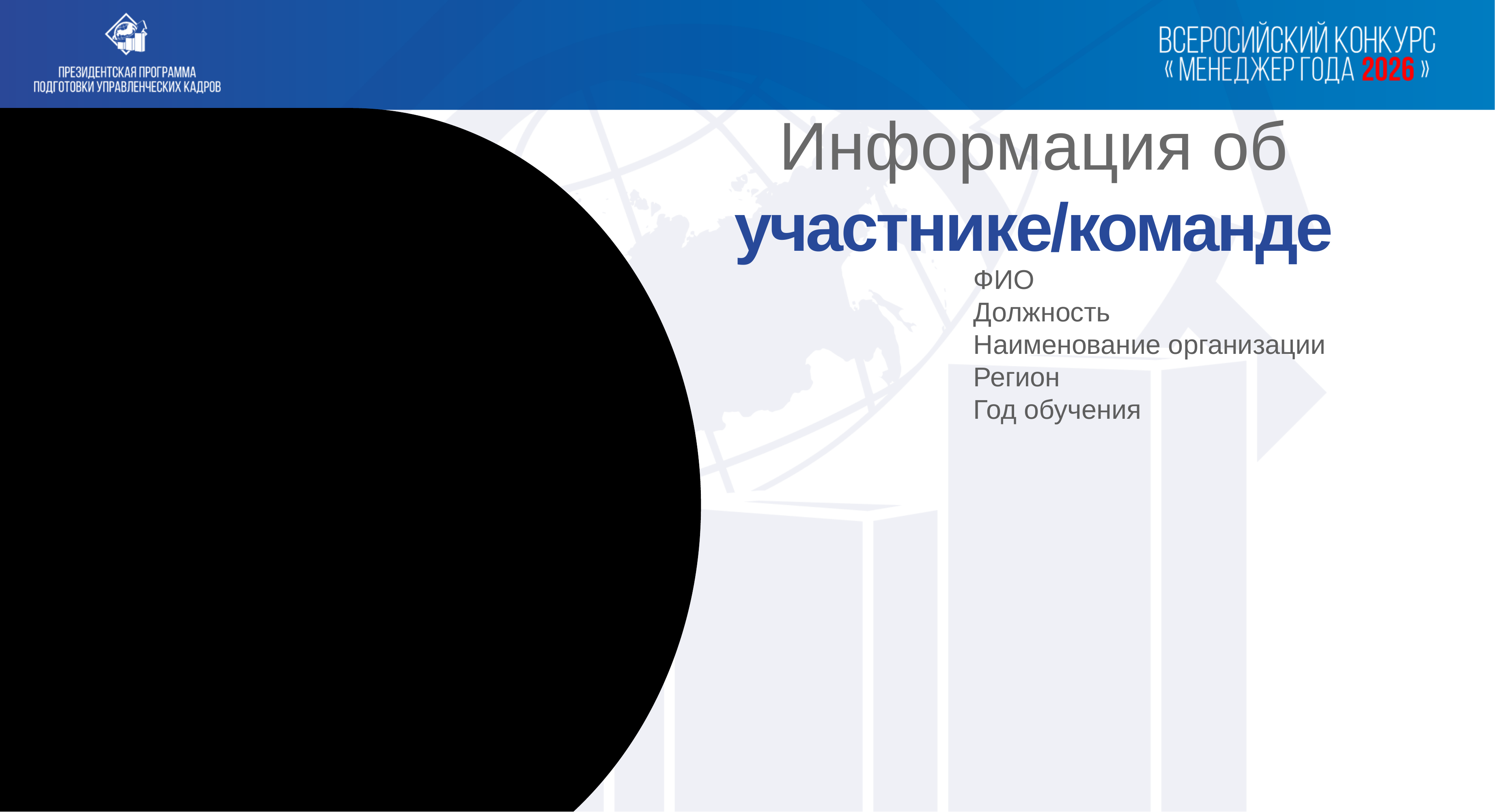

Информация об участнике/команде
ФИО
Должность
Наименование организации
Регион
Год обучения